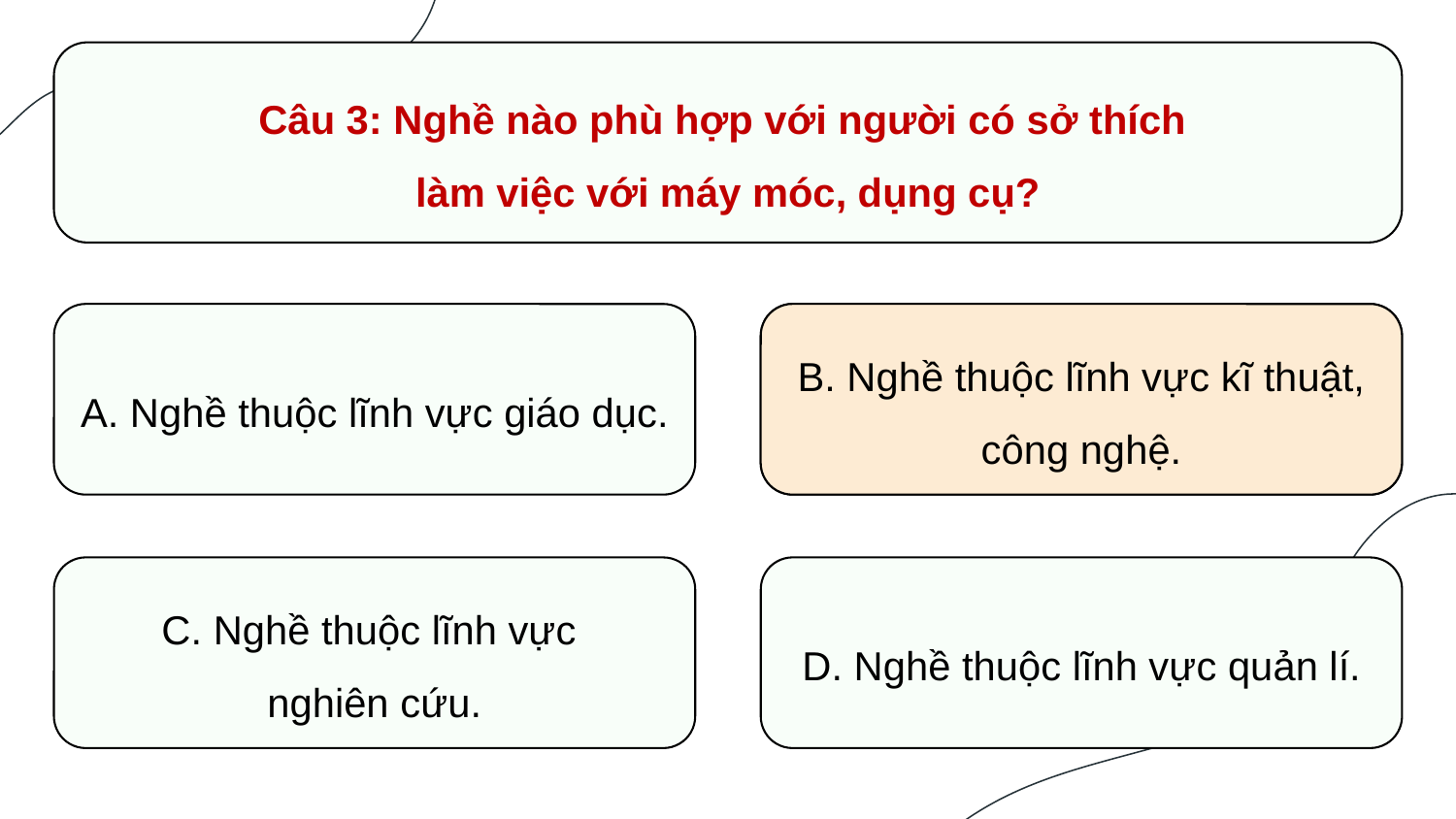

Câu 3: Nghề nào phù hợp với người có sở thích
làm việc với máy móc, dụng cụ?
A. Nghề thuộc lĩnh vực giáo dục.
B. Nghề thuộc lĩnh vực kĩ thuật, công nghệ.
B. Nghề thuộc lĩnh vực kĩ thuật, công nghệ.
C. Nghề thuộc lĩnh vực
nghiên cứu.
D. Nghề thuộc lĩnh vực quản lí.